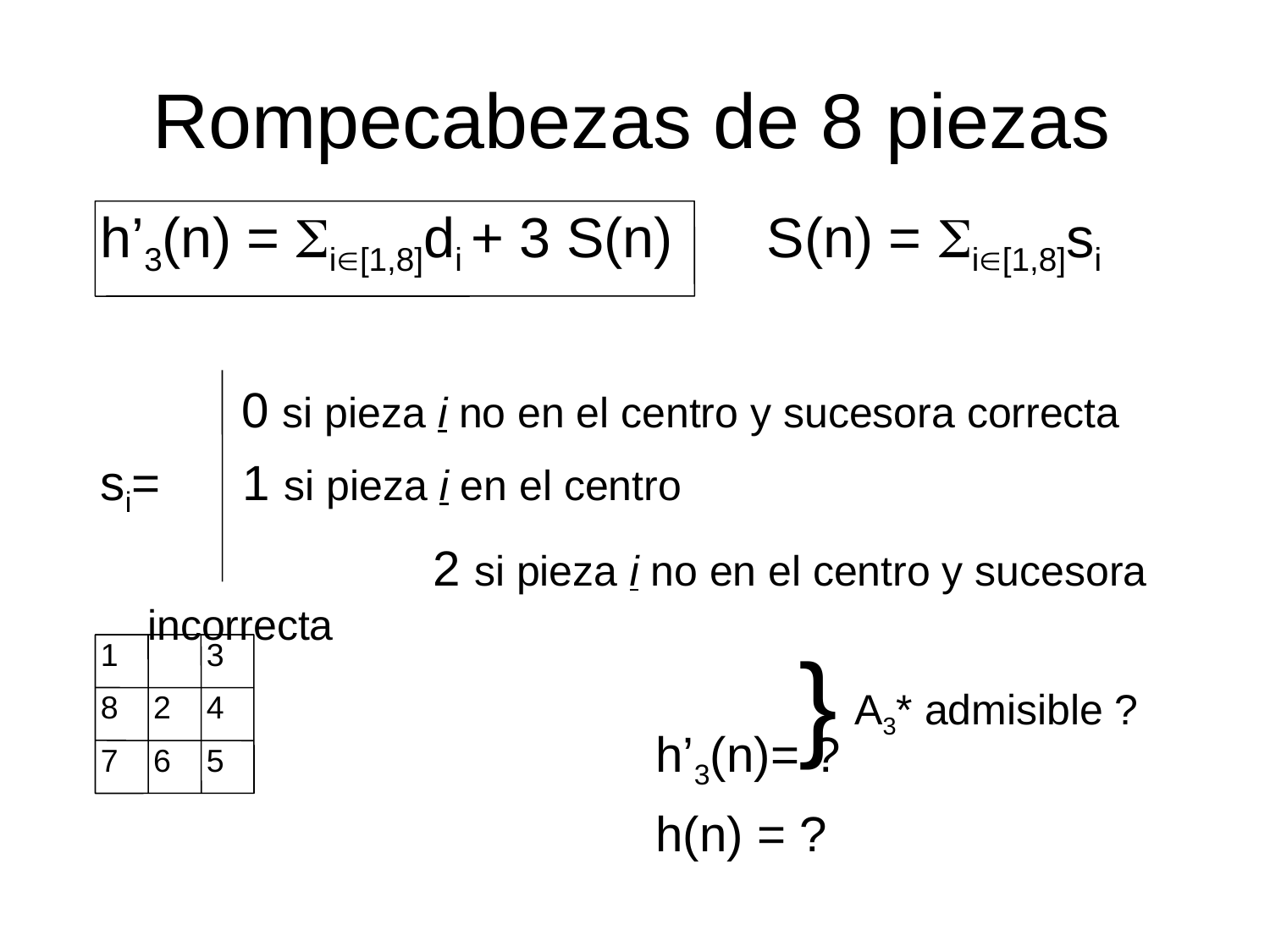

# Rompecabezas de 8 piezas
h’3(n) = Σi∈[1,8]di + 3 S(n)      S(n) = Σi∈[1,8]si

         0 si pieza i no en el centro y sucesora correcta
si=      1 si pieza i en el centro
			  2 si pieza i no en el centro y sucesora incorrecta

					h’3(n)= ?
					h(n) = ?

}

1

3
A3* admisible ?

8
2
4

7
6
5